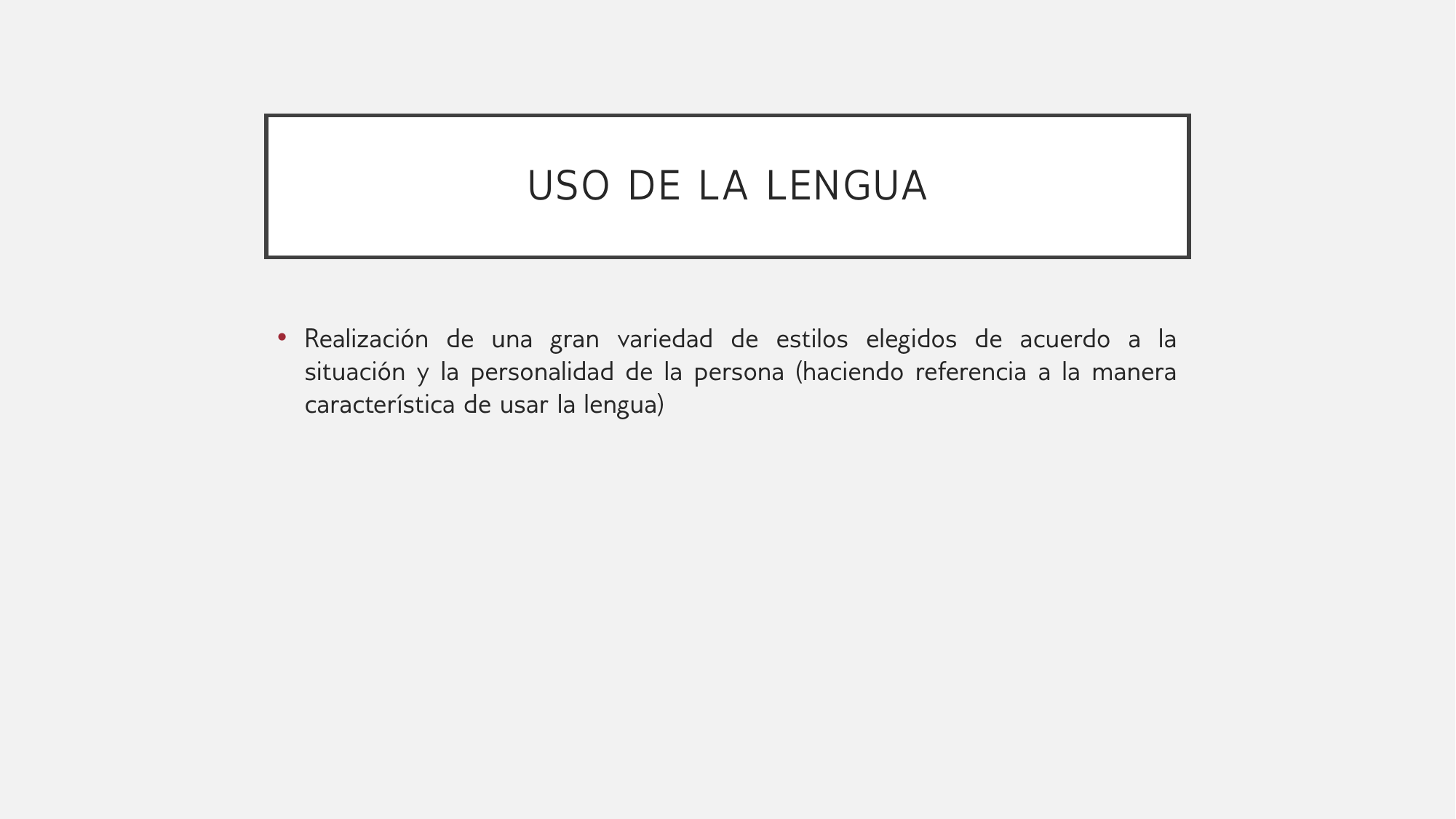

# Uso de la lengua
Realización de una gran variedad de estilos elegidos de acuerdo a la situación y la personalidad de la persona (haciendo referencia a la manera característica de usar la lengua)